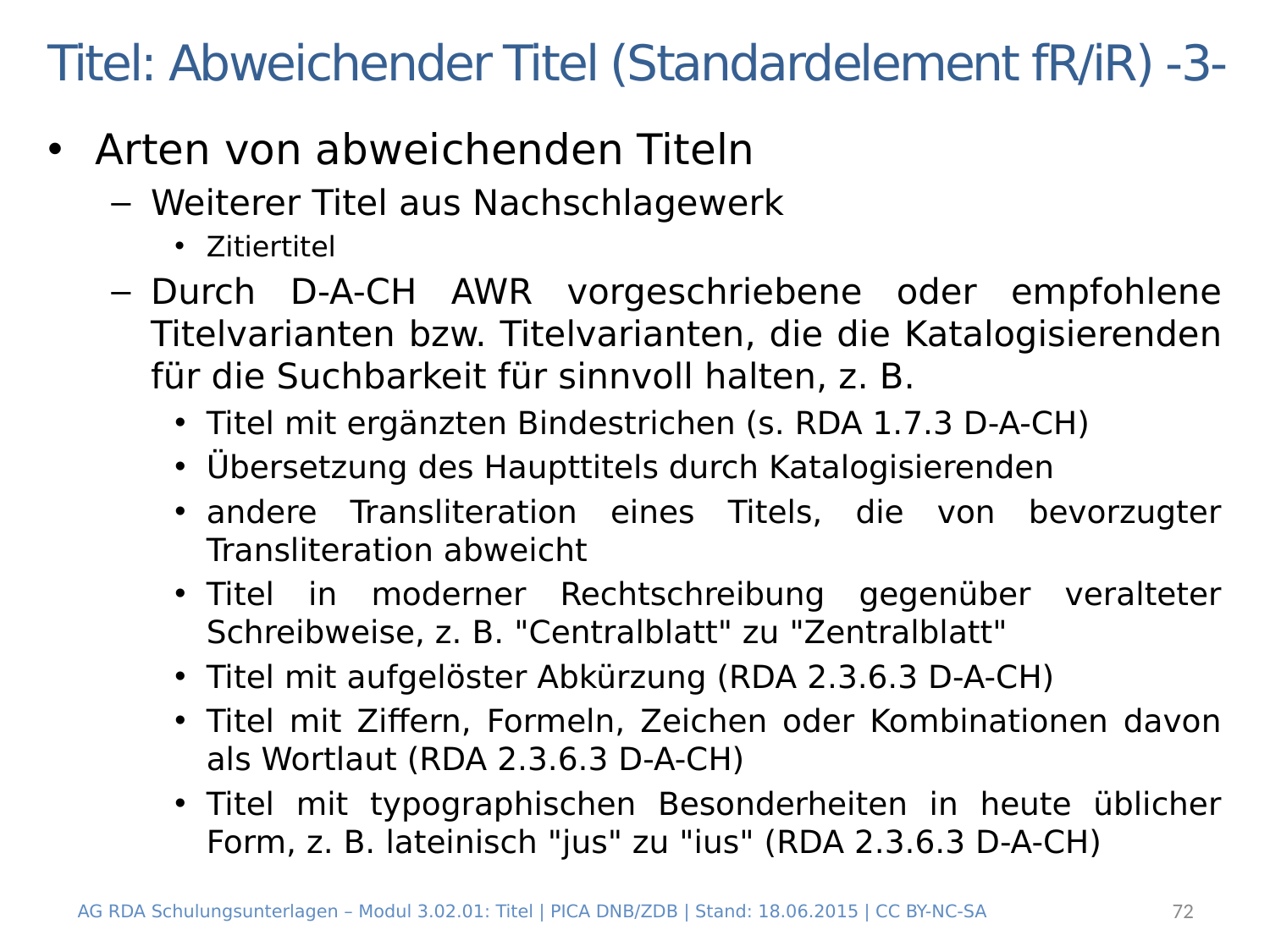

# Titel: Abweichender Titel (Standardelement fR/iR) -3-
Arten von abweichenden Titeln
Weiterer Titel aus Nachschlagewerk
Zitiertitel
Durch D-A-CH AWR vorgeschriebene oder empfohlene Titelvarianten bzw. Titelvarianten, die die Katalogisierenden für die Suchbarkeit für sinnvoll halten, z. B.
Titel mit ergänzten Bindestrichen (s. RDA 1.7.3 D-A-CH)
Übersetzung des Haupttitels durch Katalogisierenden
andere Transliteration eines Titels, die von bevorzugter Transliteration abweicht
Titel in moderner Rechtschreibung gegenüber veralteter Schreibweise, z. B. "Centralblatt" zu "Zentralblatt"
Titel mit aufgelöster Abkürzung (RDA 2.3.6.3 D-A-CH)
Titel mit Ziffern, Formeln, Zeichen oder Kombinationen davon als Wortlaut (RDA 2.3.6.3 D-A-CH)
Titel mit typographischen Besonderheiten in heute üblicher Form, z. B. lateinisch "jus" zu "ius" (RDA 2.3.6.3 D-A-CH)

AG RDA Schulungsunterlagen – Modul 3.02.01: Titel | PICA DNB/ZDB | Stand: 18.06.2015 | CC BY-NC-SA
72